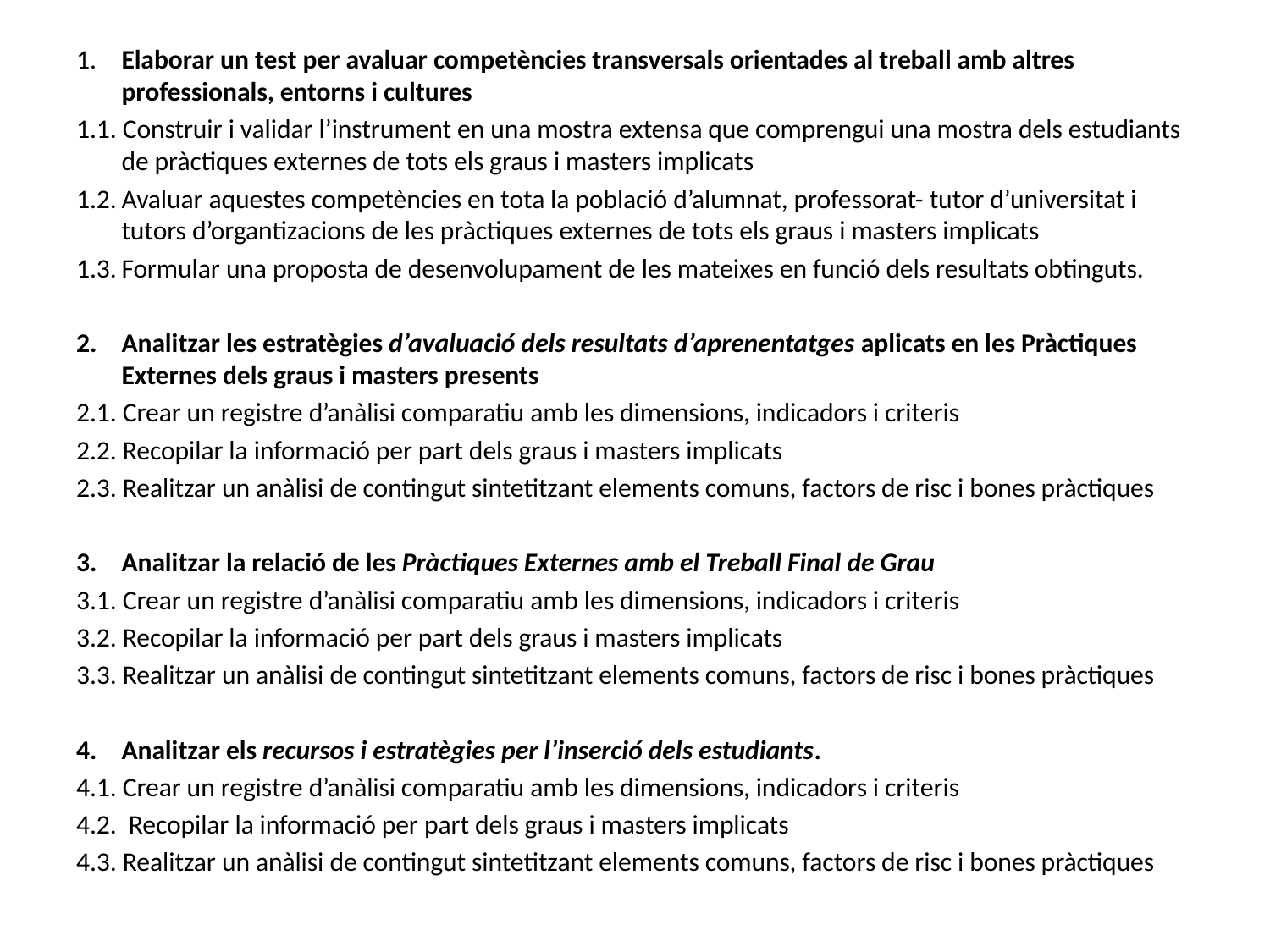

1. 	Elaborar un test per avaluar competències transversals orientades al treball amb altres professionals, entorns i cultures
1.1. Construir i validar l’instrument en una mostra extensa que comprengui una mostra dels estudiants de pràctiques externes de tots els graus i masters implicats
1.2.	Avaluar aquestes competències en tota la població d’alumnat, professorat- tutor d’universitat i tutors d’organtizacions de les pràctiques externes de tots els graus i masters implicats
1.3.	Formular una proposta de desenvolupament de les mateixes en funció dels resultats obtinguts.

2.	Analitzar les estratègies d’avaluació dels resultats d’aprenentatges aplicats en les Pràctiques Externes dels graus i masters presents
2.1. Crear un registre d’anàlisi comparatiu amb les dimensions, indicadors i criteris
2.2. Recopilar la informació per part dels graus i masters implicats
2.3. Realitzar un anàlisi de contingut sintetitzant elements comuns, factors de risc i bones pràctiques

3.	Analitzar la relació de les Pràctiques Externes amb el Treball Final de Grau
3.1. Crear un registre d’anàlisi comparatiu amb les dimensions, indicadors i criteris
3.2. Recopilar la informació per part dels graus i masters implicats
3.3. Realitzar un anàlisi de contingut sintetitzant elements comuns, factors de risc i bones pràctiques

4.	Analitzar els recursos i estratègies per l’inserció dels estudiants.
4.1. Crear un registre d’anàlisi comparatiu amb les dimensions, indicadors i criteris
4.2.  Recopilar la informació per part dels graus i masters implicats
4.3. Realitzar un anàlisi de contingut sintetitzant elements comuns, factors de risc i bones pràctiques